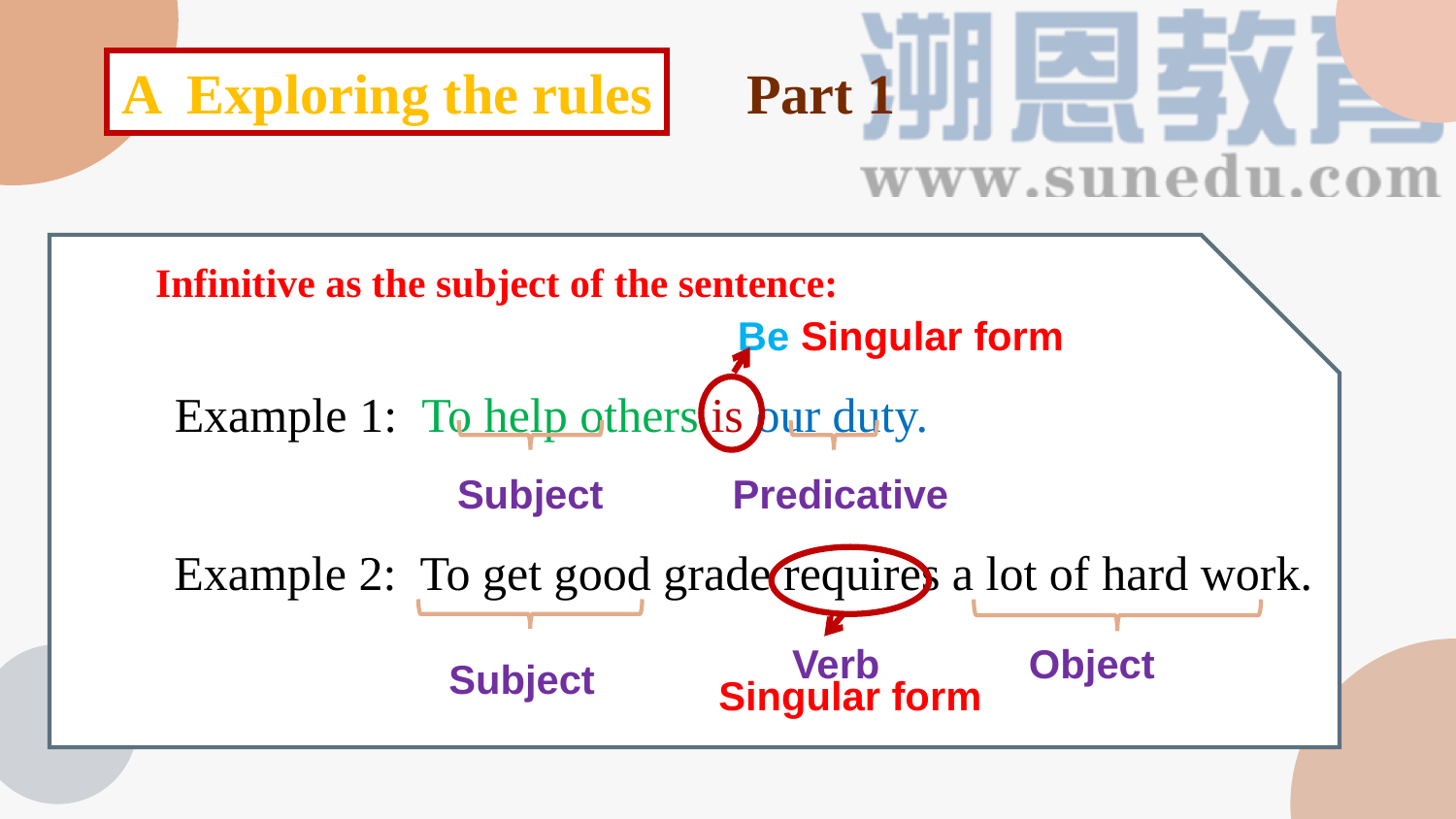

A  Exploring the rules
Part 1
Infinitive as the subject of the sentence:

Be Singular form
Example 1:  To help others is our duty.

Subject
Predicative

Example 2:  To get good grade requires a lot of hard work.

Object
Verb
Subject
Singular form